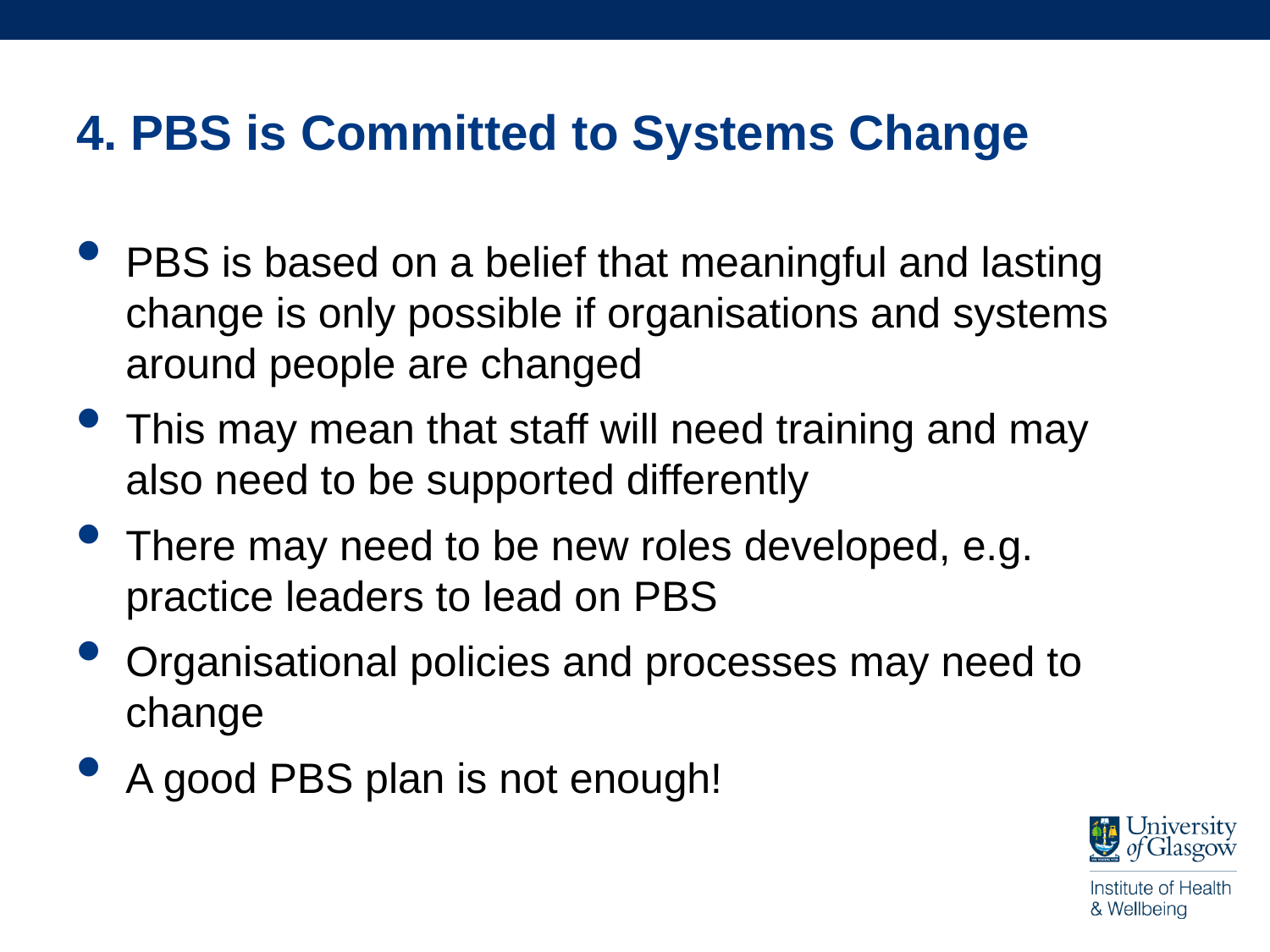

# 4. PBS is Committed to Systems Change
PBS is based on a belief that meaningful and lasting change is only possible if organisations and systems around people are changed
This may mean that staff will need training and may also need to be supported differently
There may need to be new roles developed, e.g. practice leaders to lead on PBS
Organisational policies and processes may need to change
A good PBS plan is not enough!